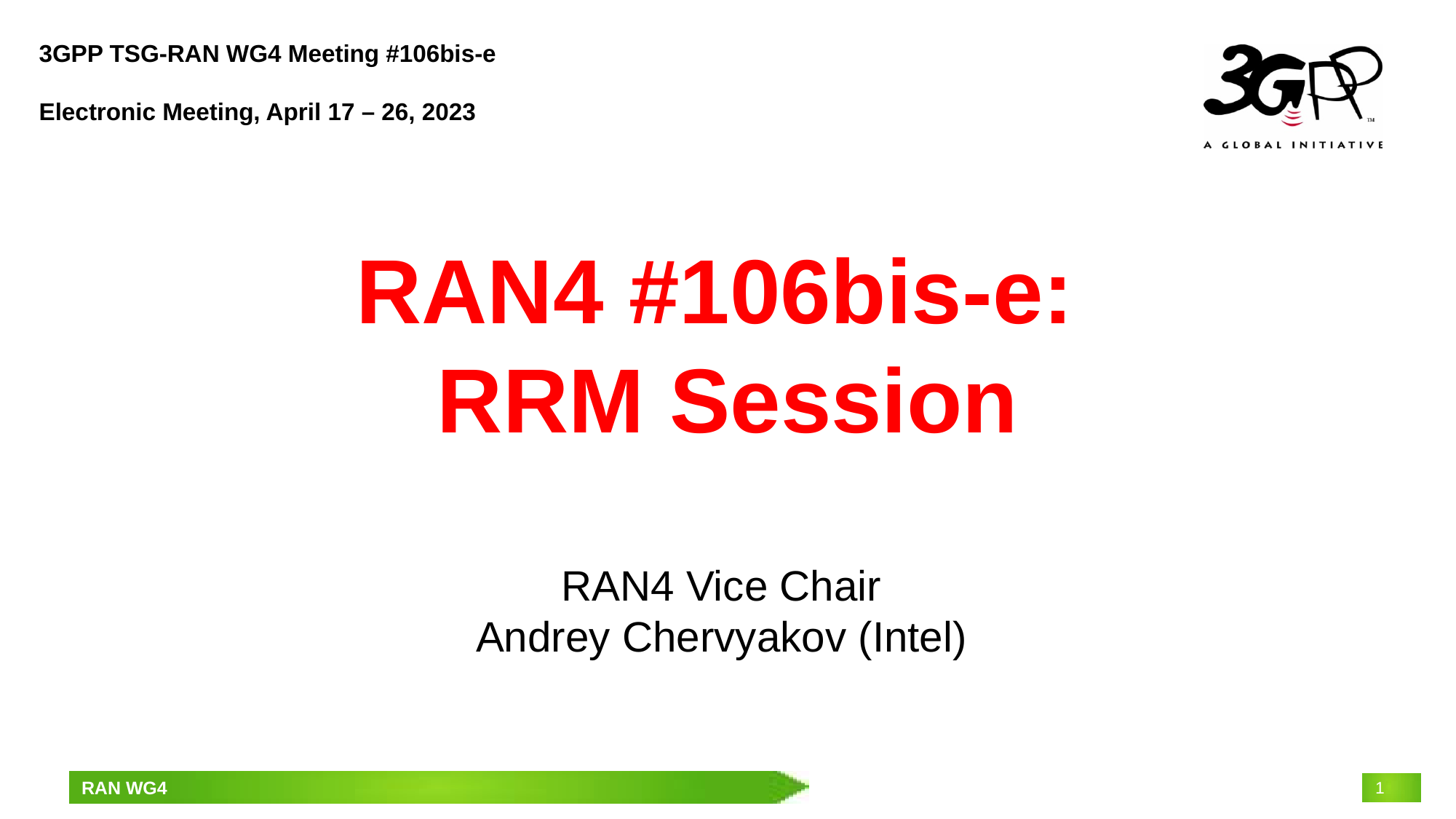

3GPP TSG-RAN WG4 Meeting #106bis-e
Electronic Meeting, April 17 – 26, 2023

# RAN4 #106bis-e: RRM Session
RAN4 Vice Chair
Andrey Chervyakov (Intel)